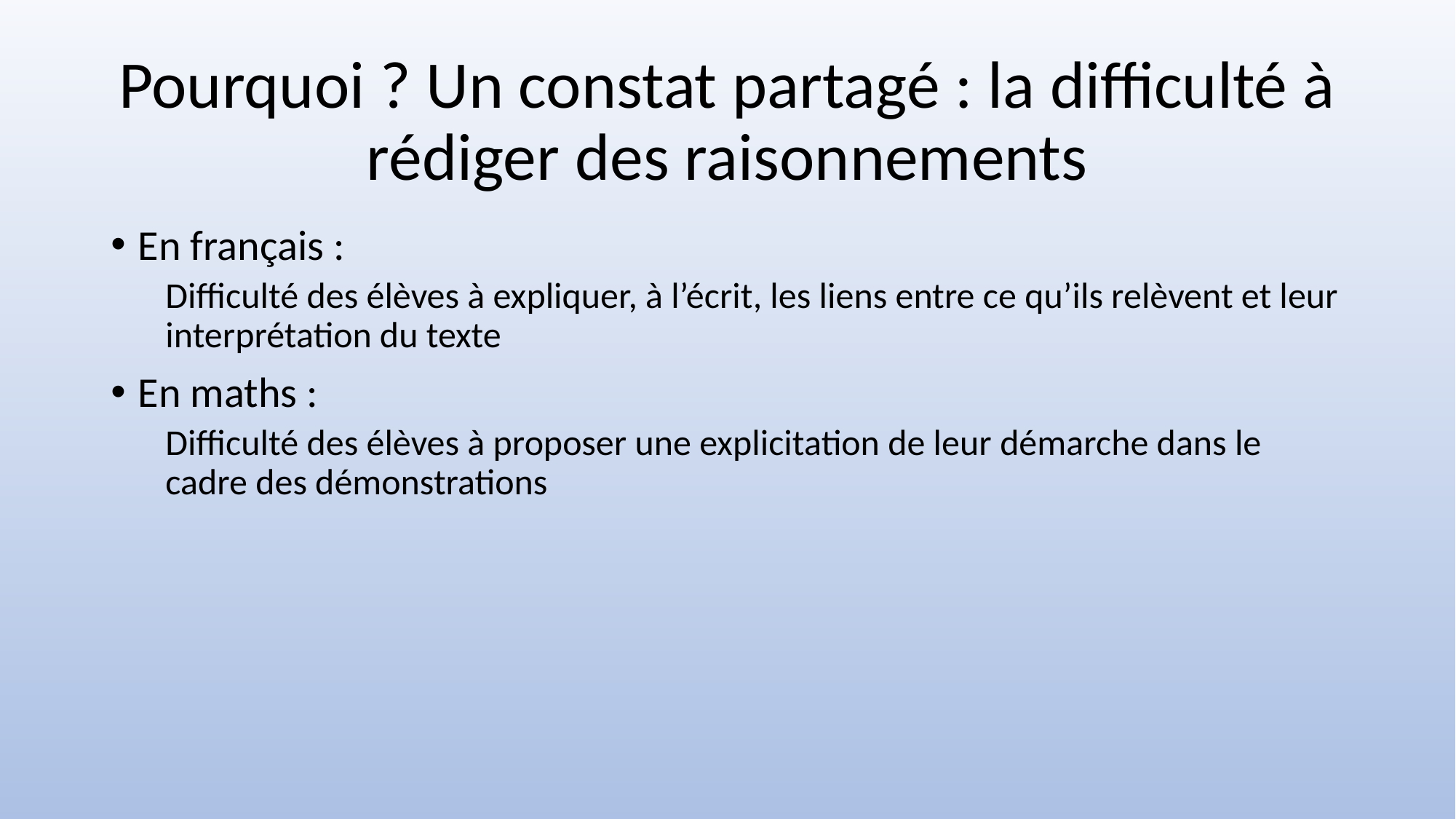

# Pourquoi ? Un constat partagé : la difficulté à rédiger des raisonnements
En français :
Difficulté des élèves à expliquer, à l’écrit, les liens entre ce qu’ils relèvent et leur interprétation du texte
En maths :
Difficulté des élèves à proposer une explicitation de leur démarche dans le cadre des démonstrations